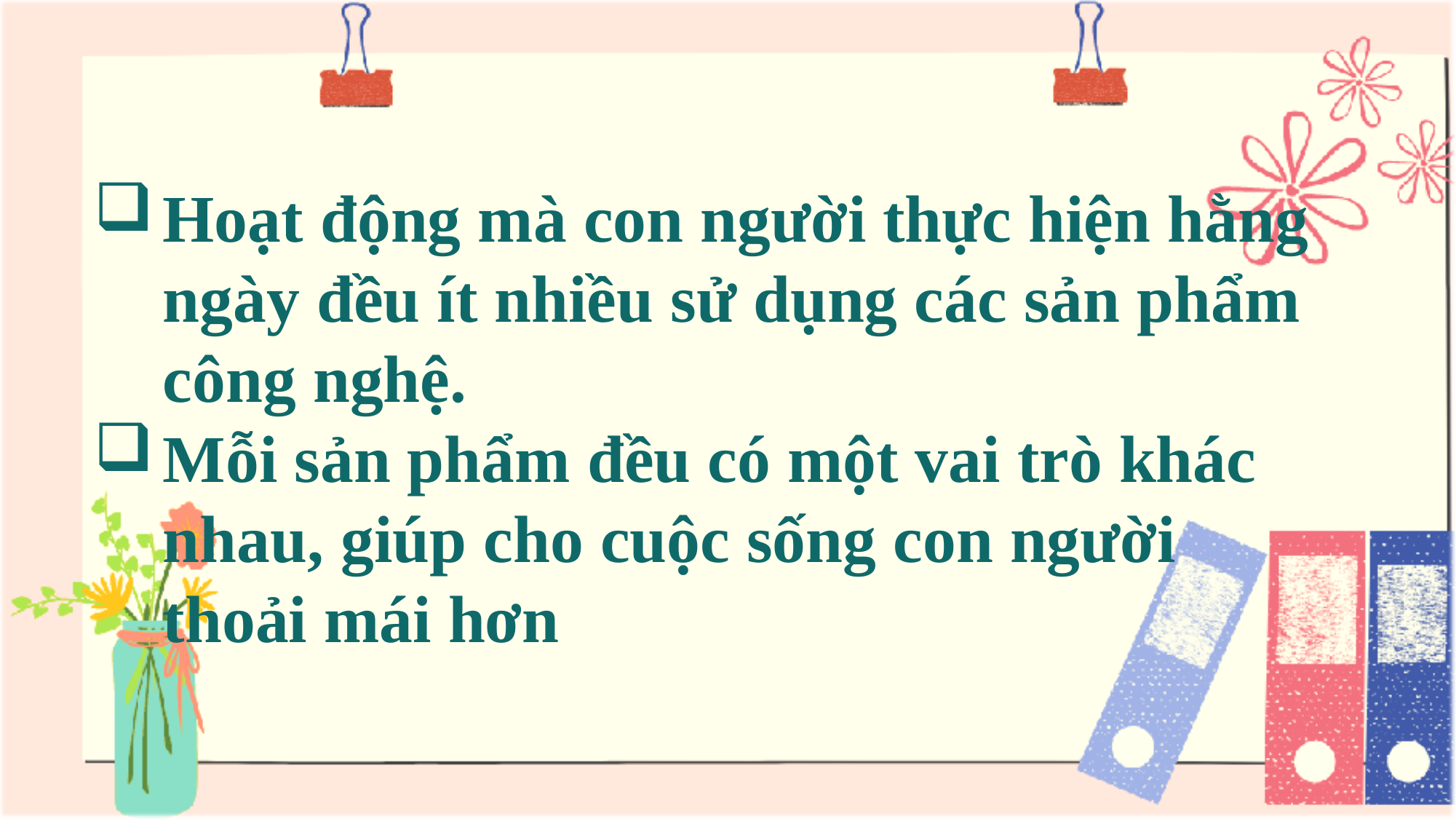

Hoạt động mà con người thực hiện hằng ngày đều ít nhiều sử dụng các sản phẩm công nghệ.
Mỗi sản phẩm đều có một vai trò khác nhau, giúp cho cuộc sống con người thoải mái hơn